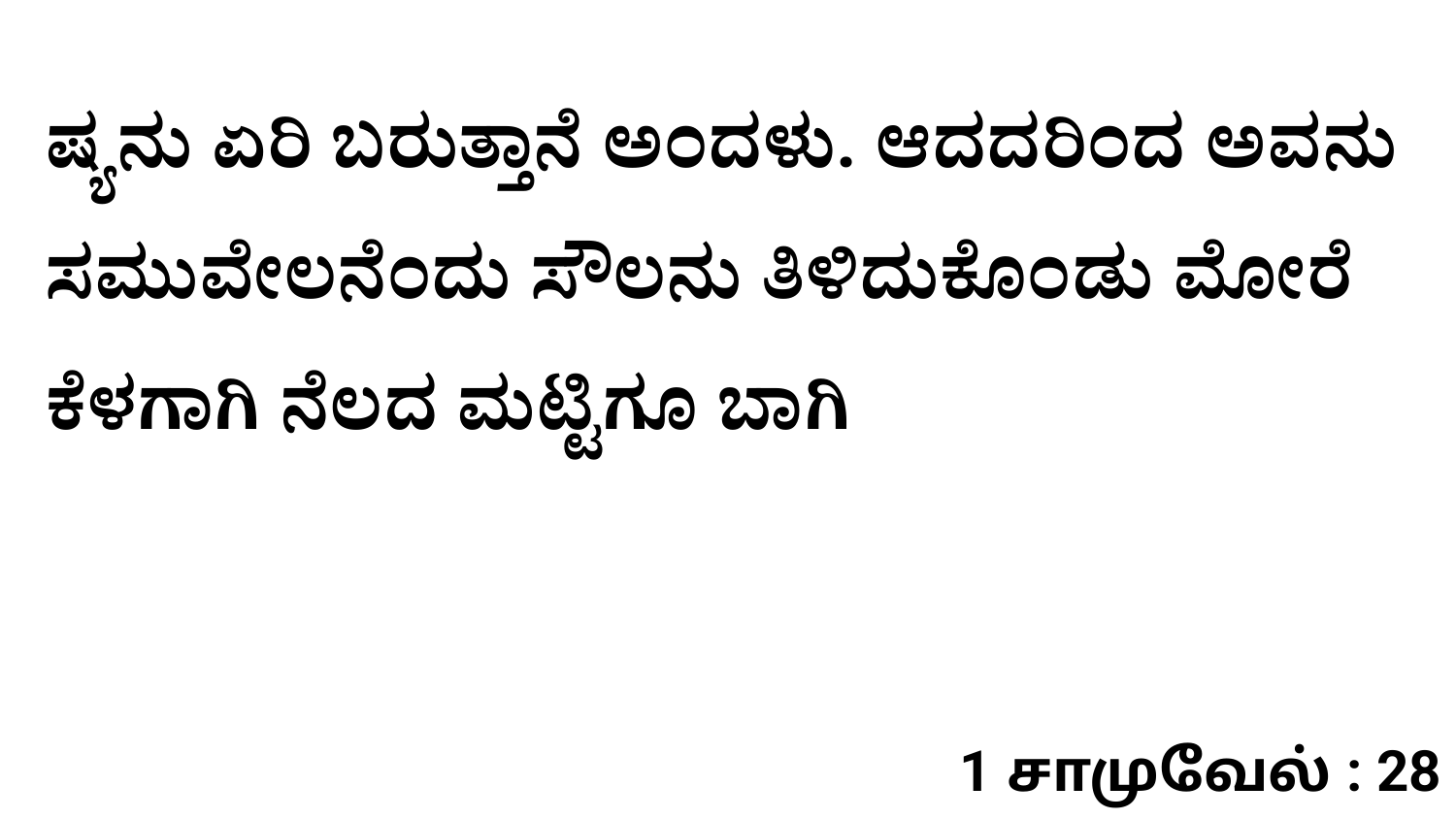

ಷ್ಯನು ಏರಿ ಬರುತ್ತಾನೆ ಅಂದಳು. ಆದದರಿಂದ ಅವನು ಸಮುವೇಲನೆಂದು ಸೌಲನು ತಿಳಿದುಕೊಂಡು ಮೋರೆ ಕೆಳಗಾಗಿ ನೆಲದ ಮಟ್ಟಿಗೂ ಬಾಗಿ
1 சாமுவேல் : 28